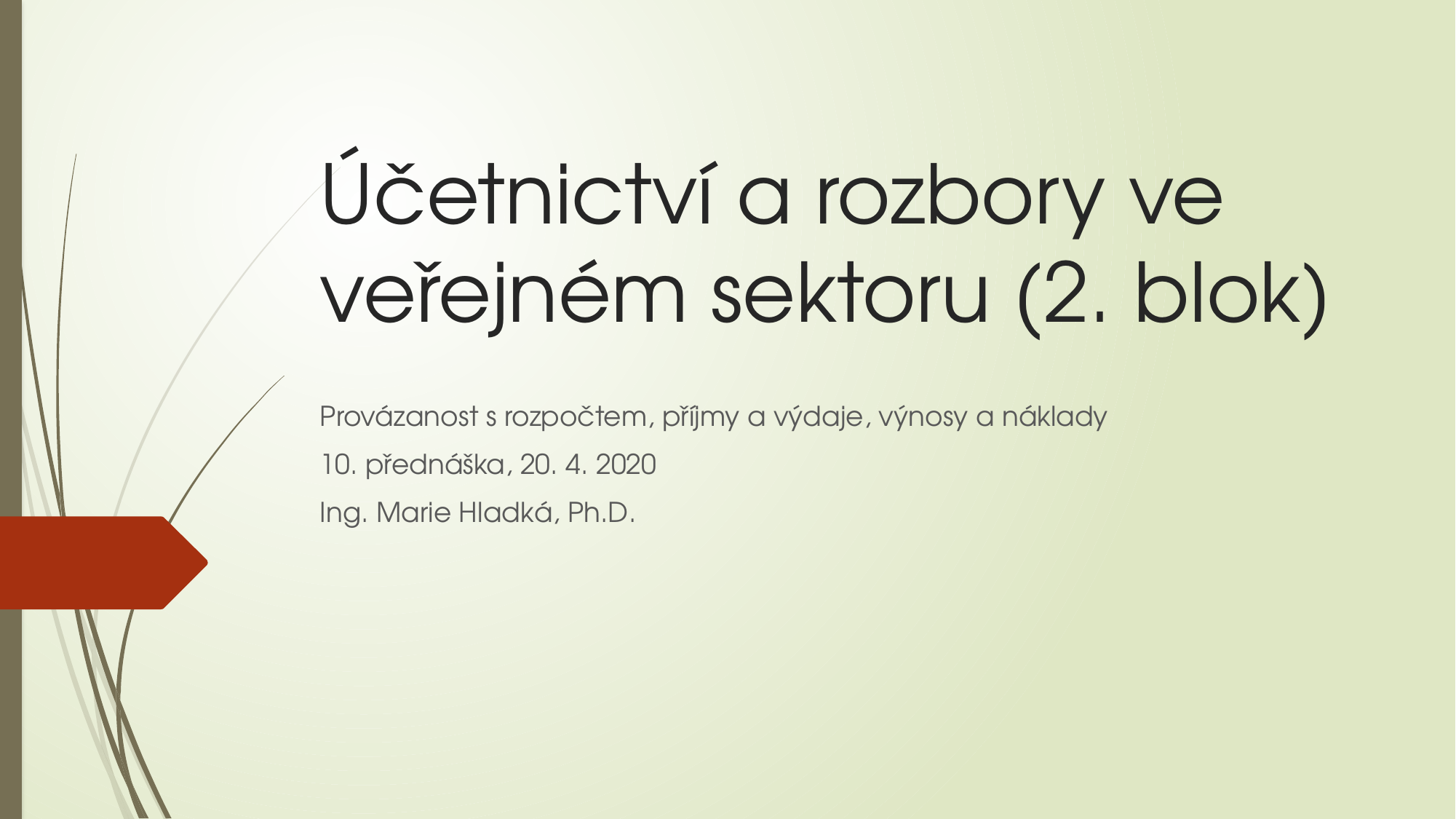

# Účetnictví a rozbory ve veřejném sektoru (2. blok)
Provázanost s rozpočtem, příjmy a výdaje, výnosy a náklady
10. přednáška, 20. 4. 2020
Ing. Marie Hladká, Ph.D.